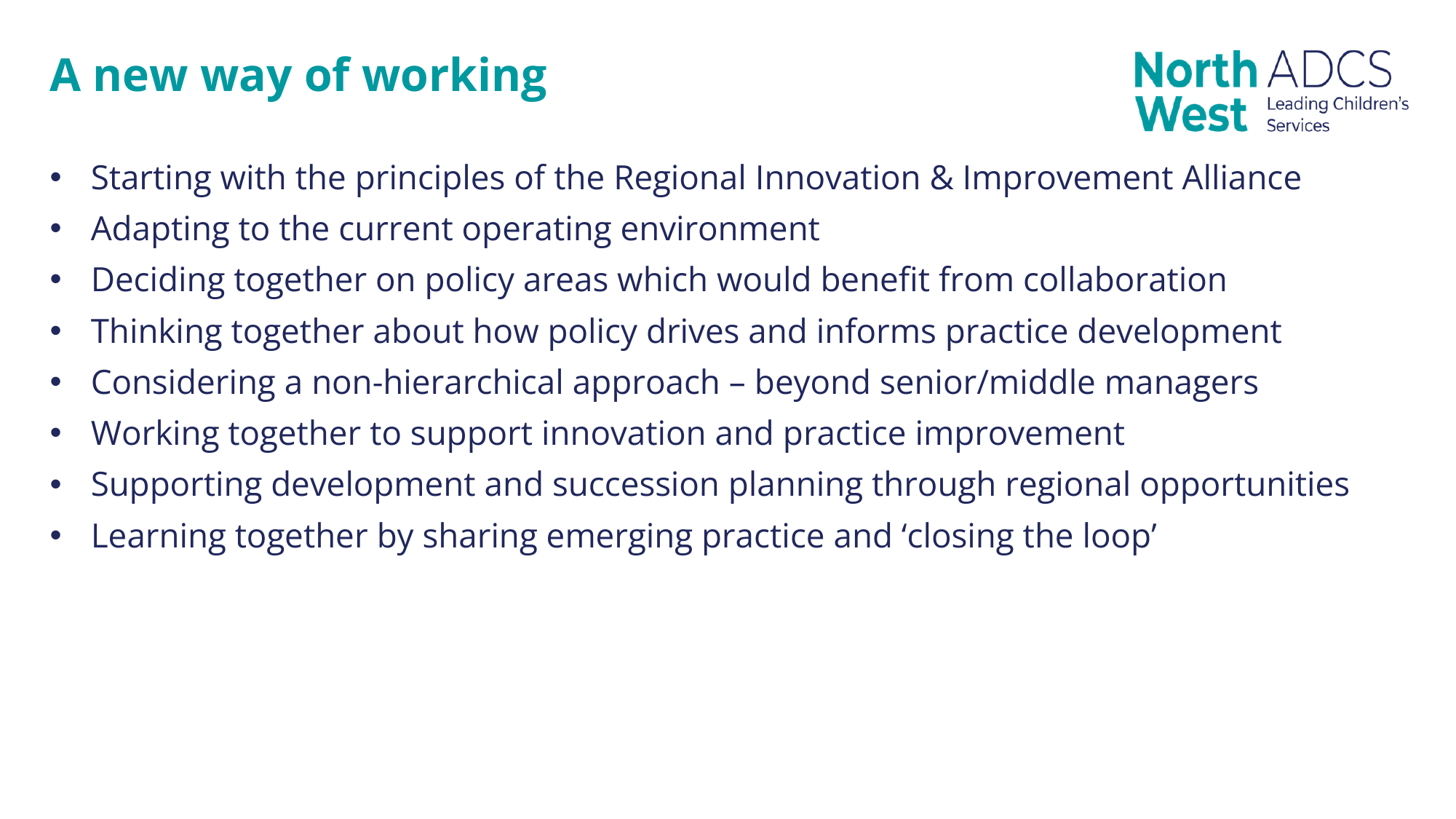

A new way of working
Starting with the principles of the Regional Innovation & Improvement Alliance
Adapting to the current operating environment
Deciding together on policy areas which would benefit from collaboration
Thinking together about how policy drives and informs practice development
Considering a non-hierarchical approach – beyond senior/middle managers
Working together to support innovation and practice improvement
Supporting development and succession planning through regional opportunities
Learning together by sharing emerging practice and ‘closing the loop’